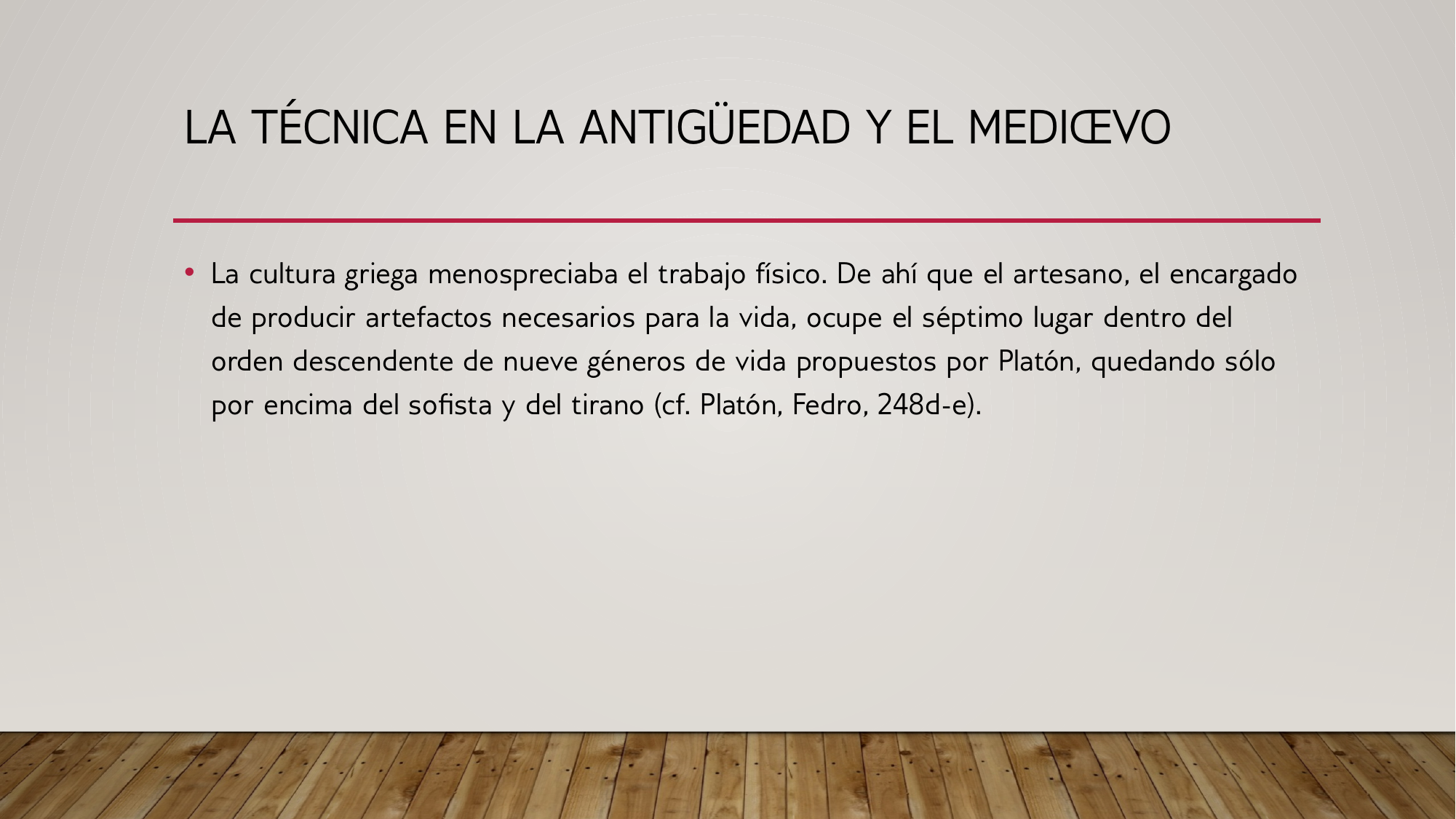

# La técnica en la Antigüedad y el Medioevo
La cultura griega menospreciaba el trabajo físico. De ahí que el artesano, el encargado de producir artefactos necesarios para la vida, ocupe el séptimo lugar dentro del orden descendente de nueve géneros de vida propuestos por Platón, quedando sólo por encima del soﬁsta y del tirano (cf. Platón, Fedro, 248d-e).